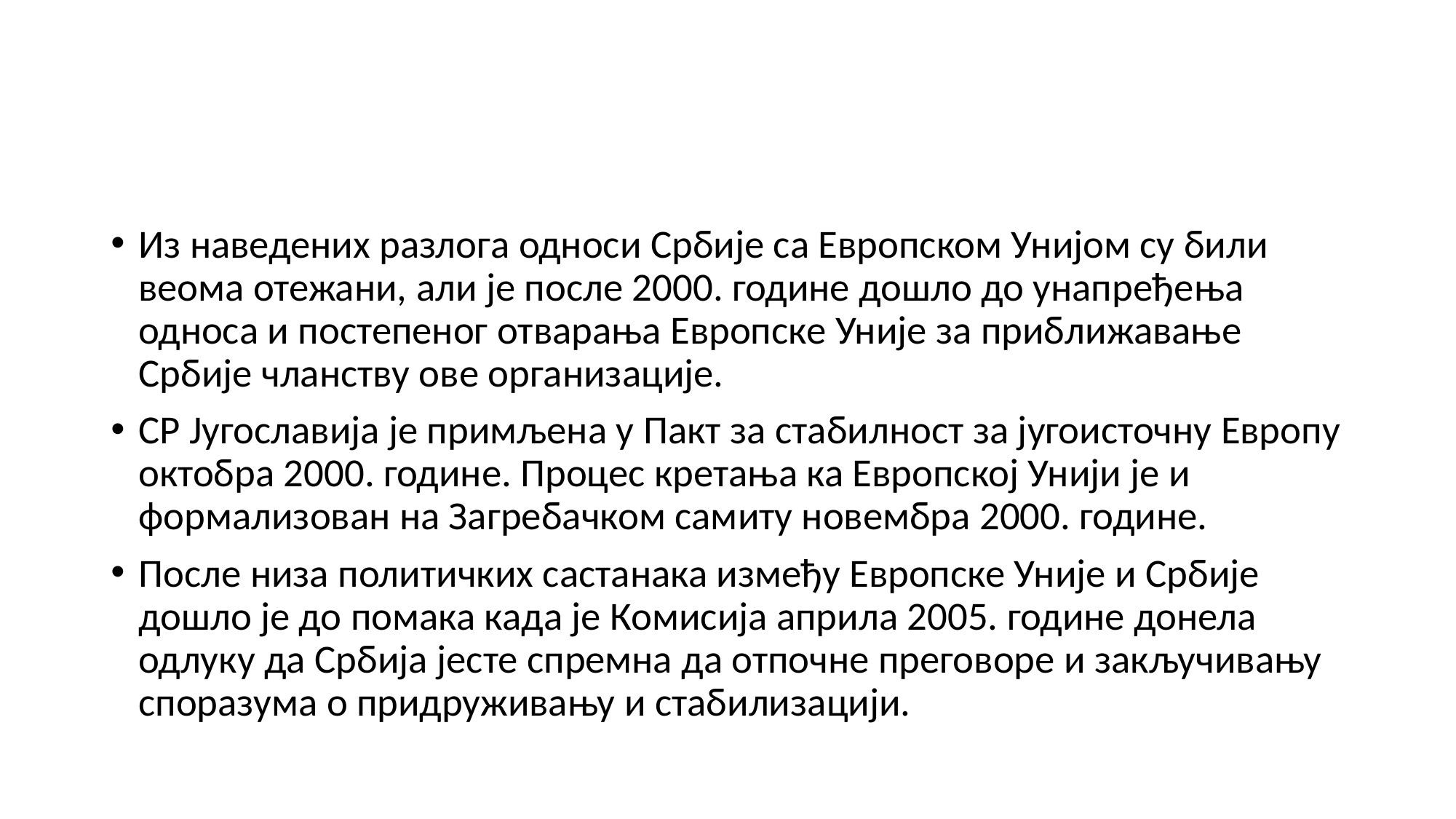

#
Из наведених разлога односи Србије са Европском Унијом су били веома отежани, али је после 2000. године дошло до унапређења односа и постепеног отварања Европске Уније за приближавање Србије чланству ове организације.
СР Југославија је примљена у Пакт за стабилност за југоисточну Европу октобра 2000. године. Процес кретања ка Европској Унији је и формализован на Загребачком самиту новембра 2000. године.
После низа политичких састанака између Европске Уније и Србије дошло је до помака када је Комисија априла 2005. године донела одлуку да Србија јесте спремна да отпочне преговоре и закључивању споразума о придруживању и стабилизацији.